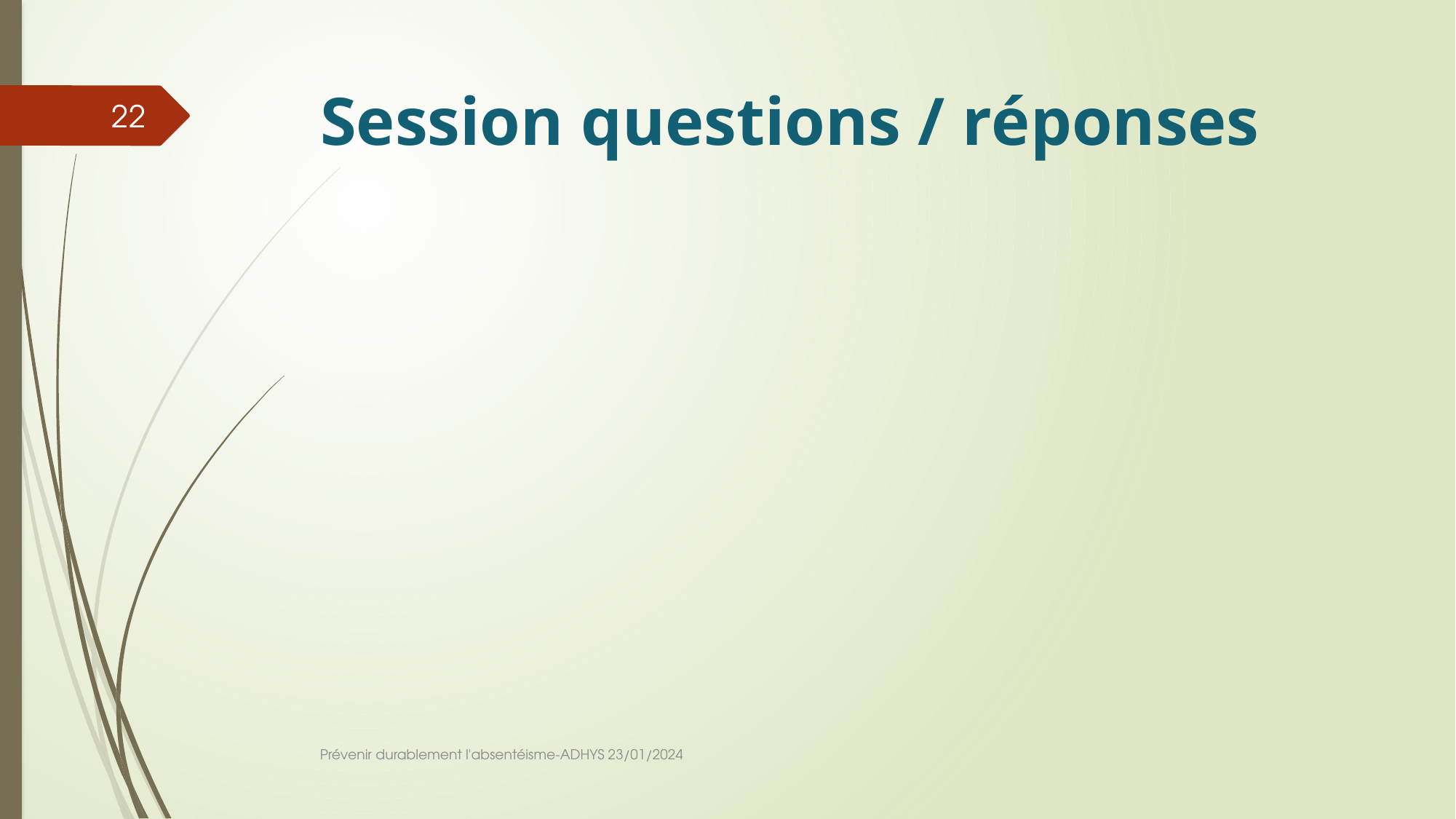

# Session questions / réponses
22

Prévenir durablement l'absentéisme-ADHYS 23/01/2024